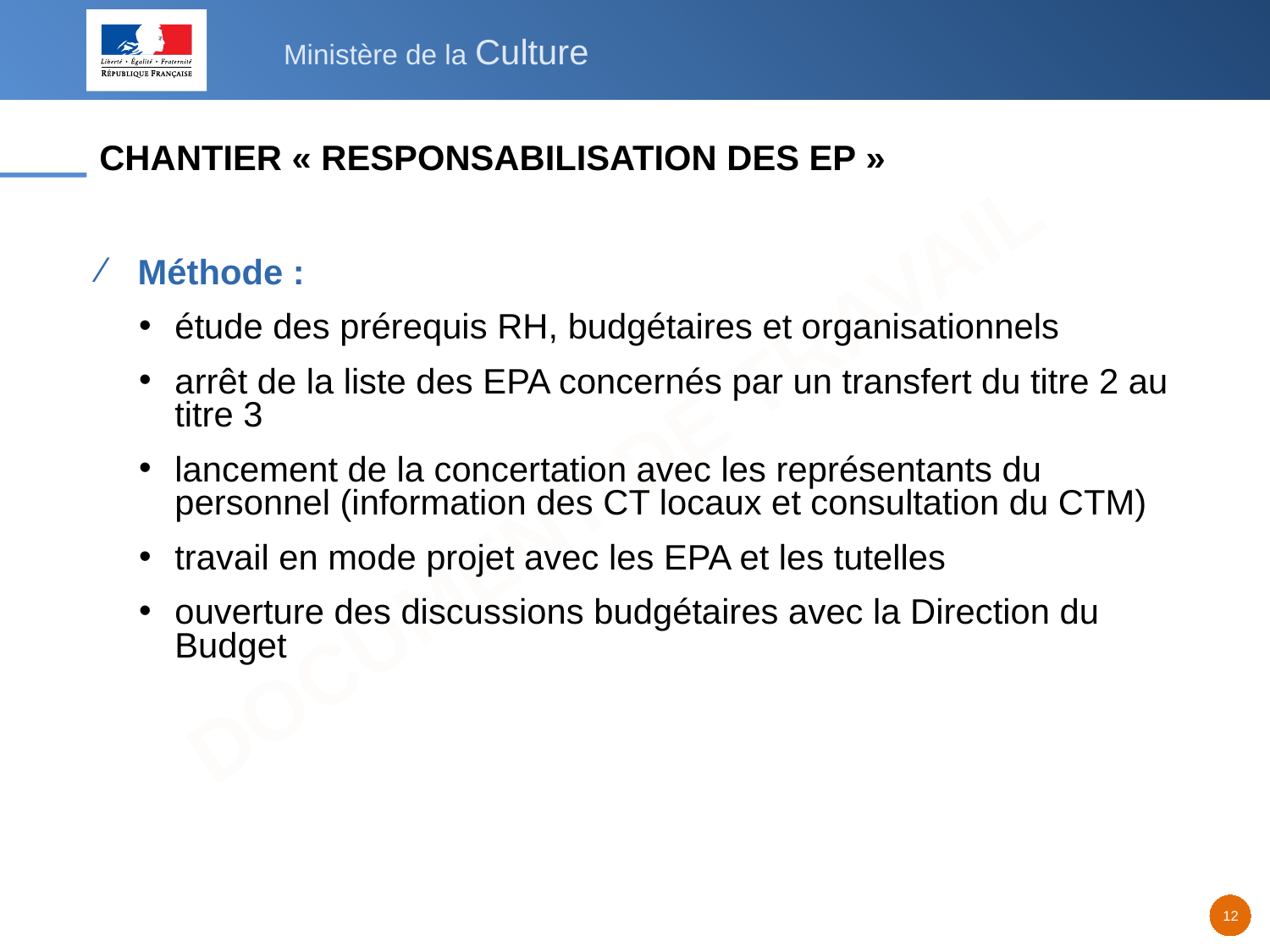

# CHANTIER « RESPONSABILISATION DES EP »
Méthode :
étude des prérequis RH, budgétaires et organisationnels
arrêt de la liste des EPA concernés par un transfert du titre 2 au titre 3
lancement de la concertation avec les représentants du personnel (information des CT locaux et consultation du CTM)
travail en mode projet avec les EPA et les tutelles
ouverture des discussions budgétaires avec la Direction du Budget